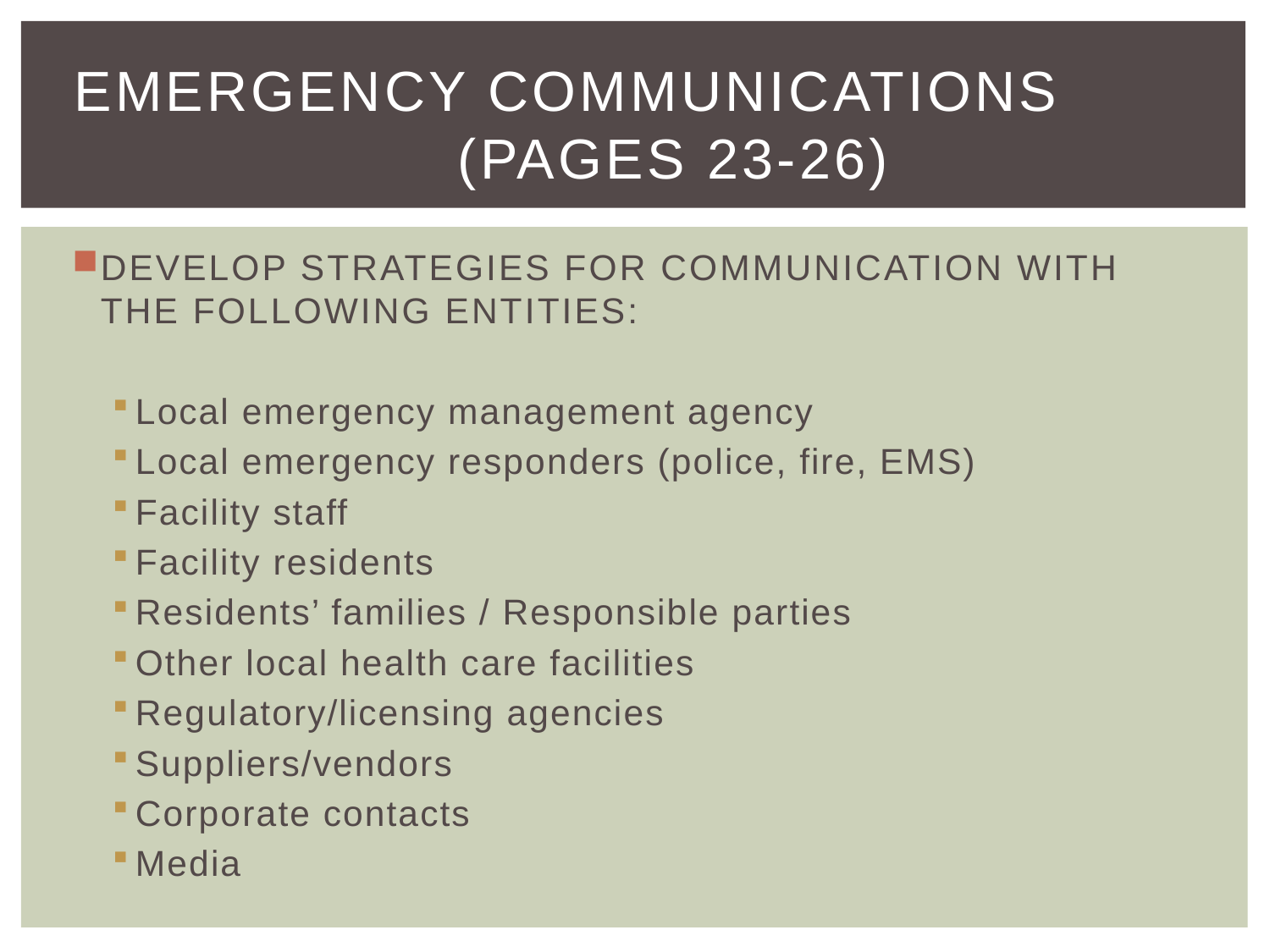

# Emergency communications            (pages 23-26)
DEVELOP STRATEGIES FOR COMMUNICATION WITH THE FOLLOWING ENTITIES:

Local emergency management agency
Local emergency responders (police, fire, EMS)
Facility staff
Facility residents
Residents’ families / Responsible parties
Other local health care facilities
Regulatory/licensing agencies
Suppliers/vendors
Corporate contacts
Media